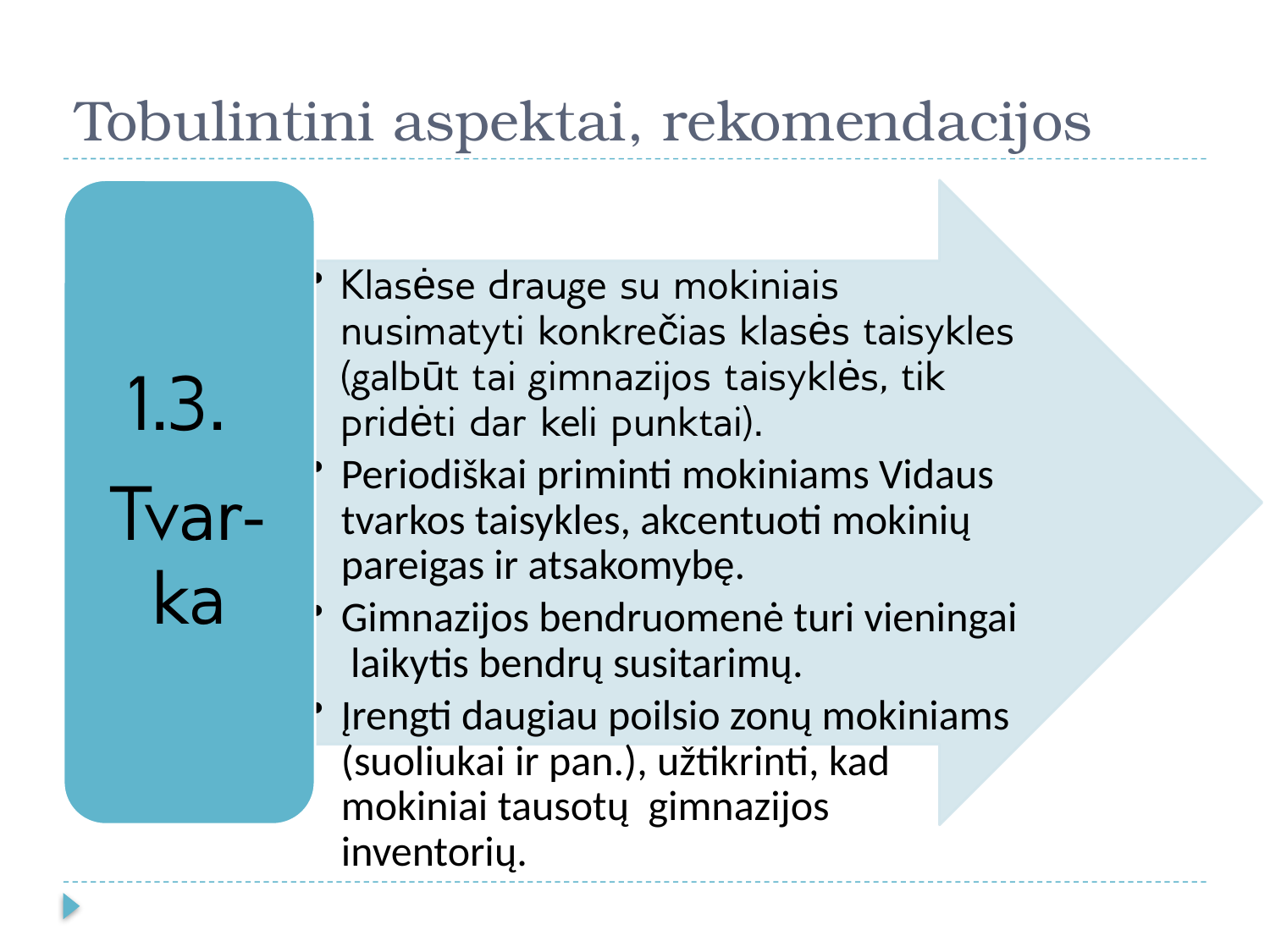

# Tobulintini aspektai, rekomendacijos
Klasėse drauge su mokiniais nusimatyti konkrečias klasės taisykles (galbūt tai gimnazijos taisyklės, tik pridėti dar keli punktai).
Periodiškai priminti mokiniams Vidaus tvarkos taisykles, akcentuoti mokinių pareigas ir atsakomybę.
Gimnazijos bendruomenė turi vieningai  laikytis bendrų susitarimų.
Įrengti daugiau poilsio zonų mokiniams (suoliukai ir pan.), užtikrinti, kad mokiniai tausotų  gimnazijos inventorių.

1.3.
Tvar-ka